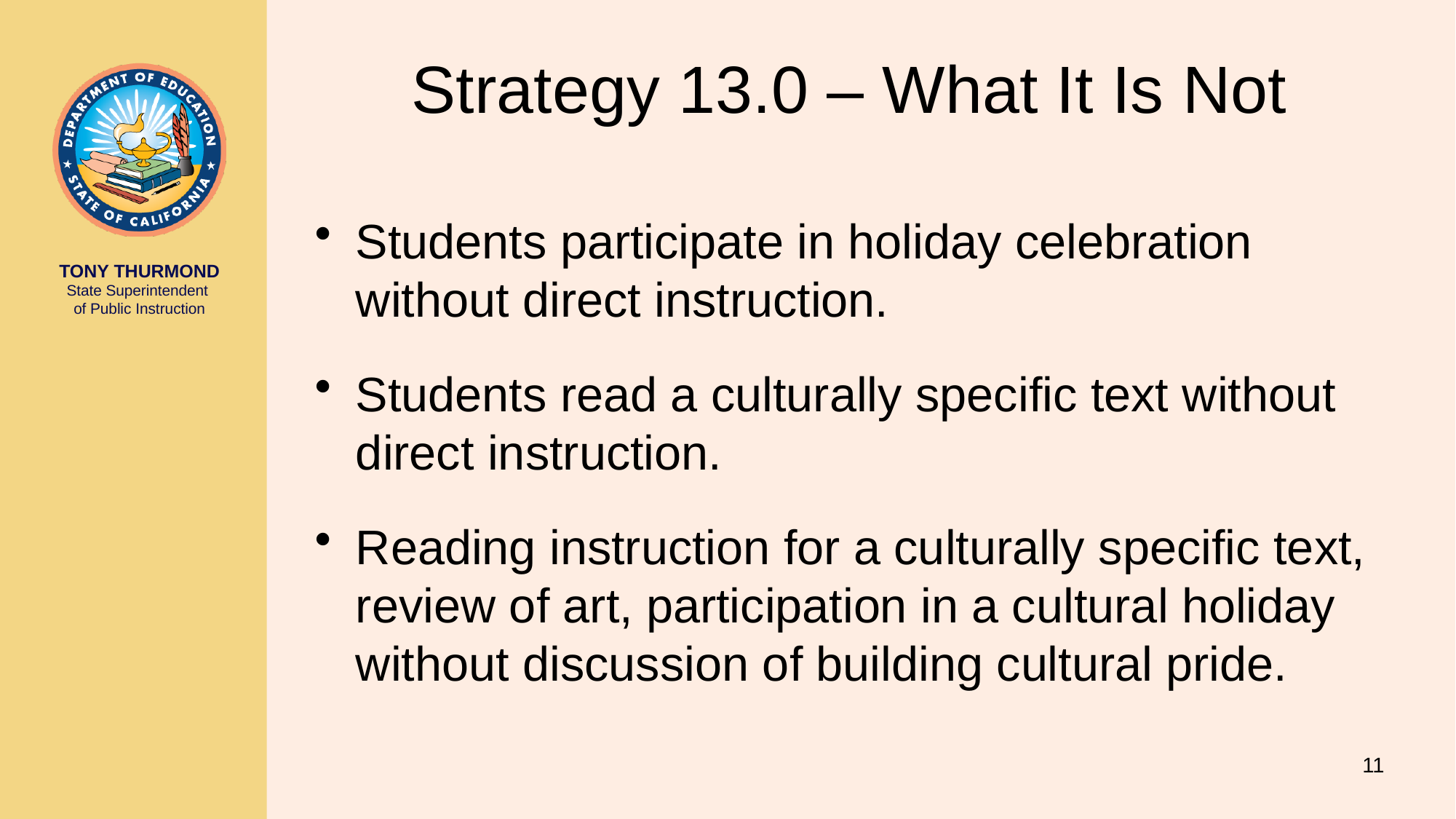

# Strategy 13.0 – What It Is Not
Students participate in holiday celebration without direct instruction.
Students read a culturally specific text without direct instruction.
Reading instruction for a culturally specific text, review of art, participation in a cultural holiday without discussion of building cultural pride.
11